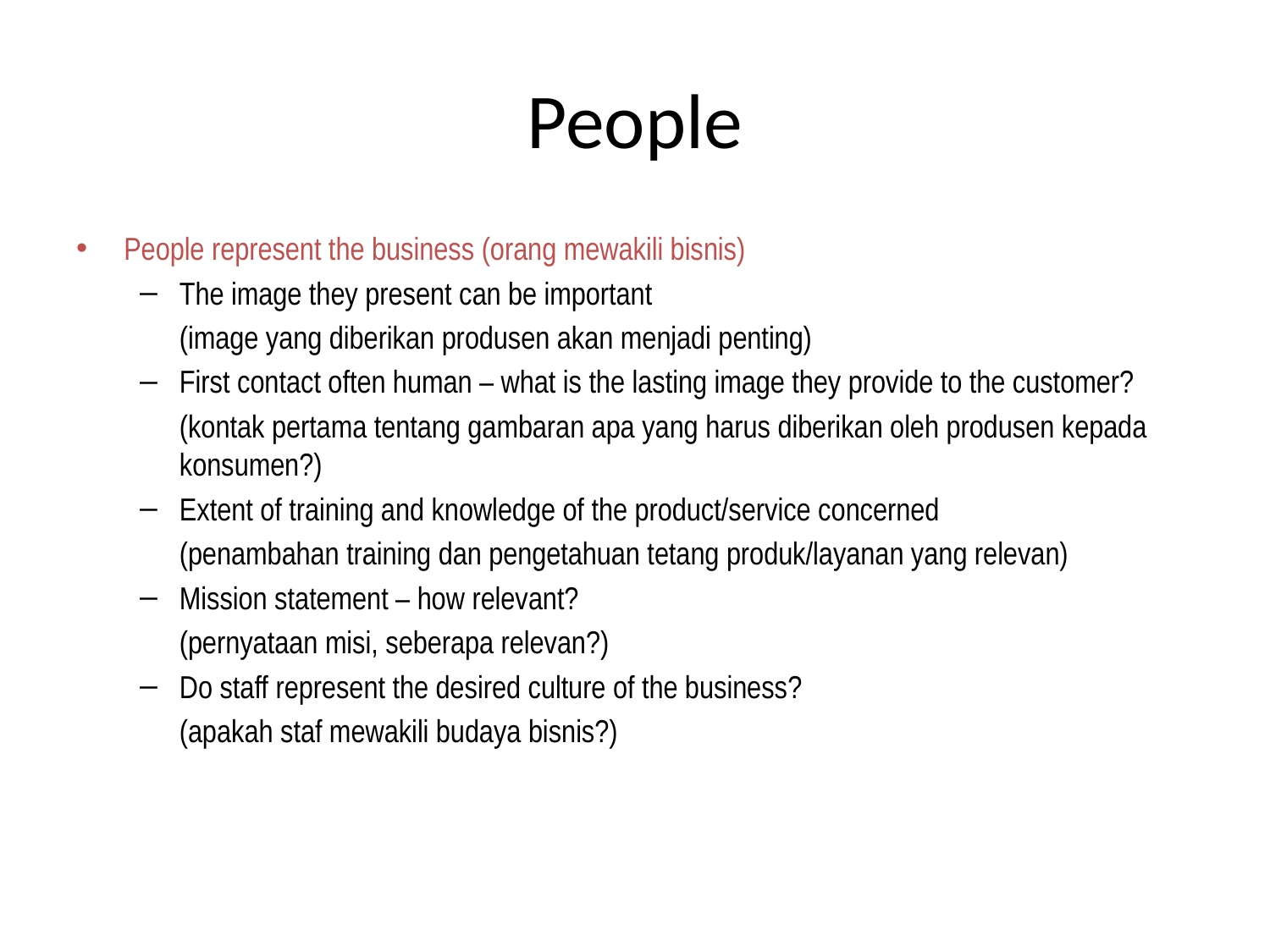

# People
People represent the business (orang mewakili bisnis)
The image they present can be important
	(image yang diberikan produsen akan menjadi penting)
First contact often human – what is the lasting image they provide to the customer?
	(kontak pertama tentang gambaran apa yang harus diberikan oleh produsen kepada konsumen?)
Extent of training and knowledge of the product/service concerned
	(penambahan training dan pengetahuan tetang produk/layanan yang relevan)
Mission statement – how relevant?
	(pernyataan misi, seberapa relevan?)
Do staff represent the desired culture of the business?
	(apakah staf mewakili budaya bisnis?)